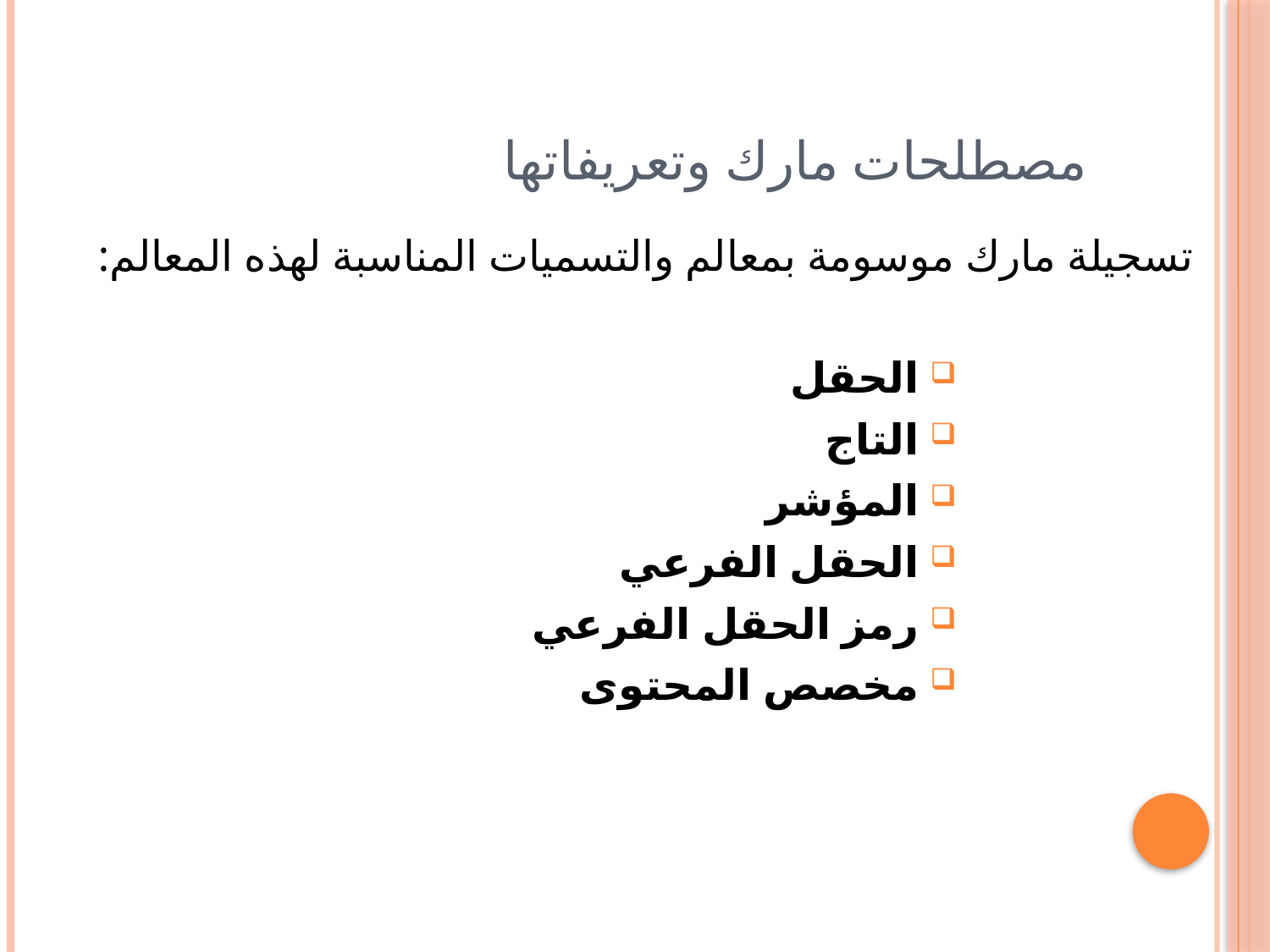

# مصطلحات مارك وتعریفاتھا
تسجیلة مارك موسومة بمعالم والتسمیات المناسبة لھذه المعالم:

 الحقل
 التاج
 المؤشر
 الحقل الفرعي
 رمز الحقل الفرعي
 مخصص المحتوى